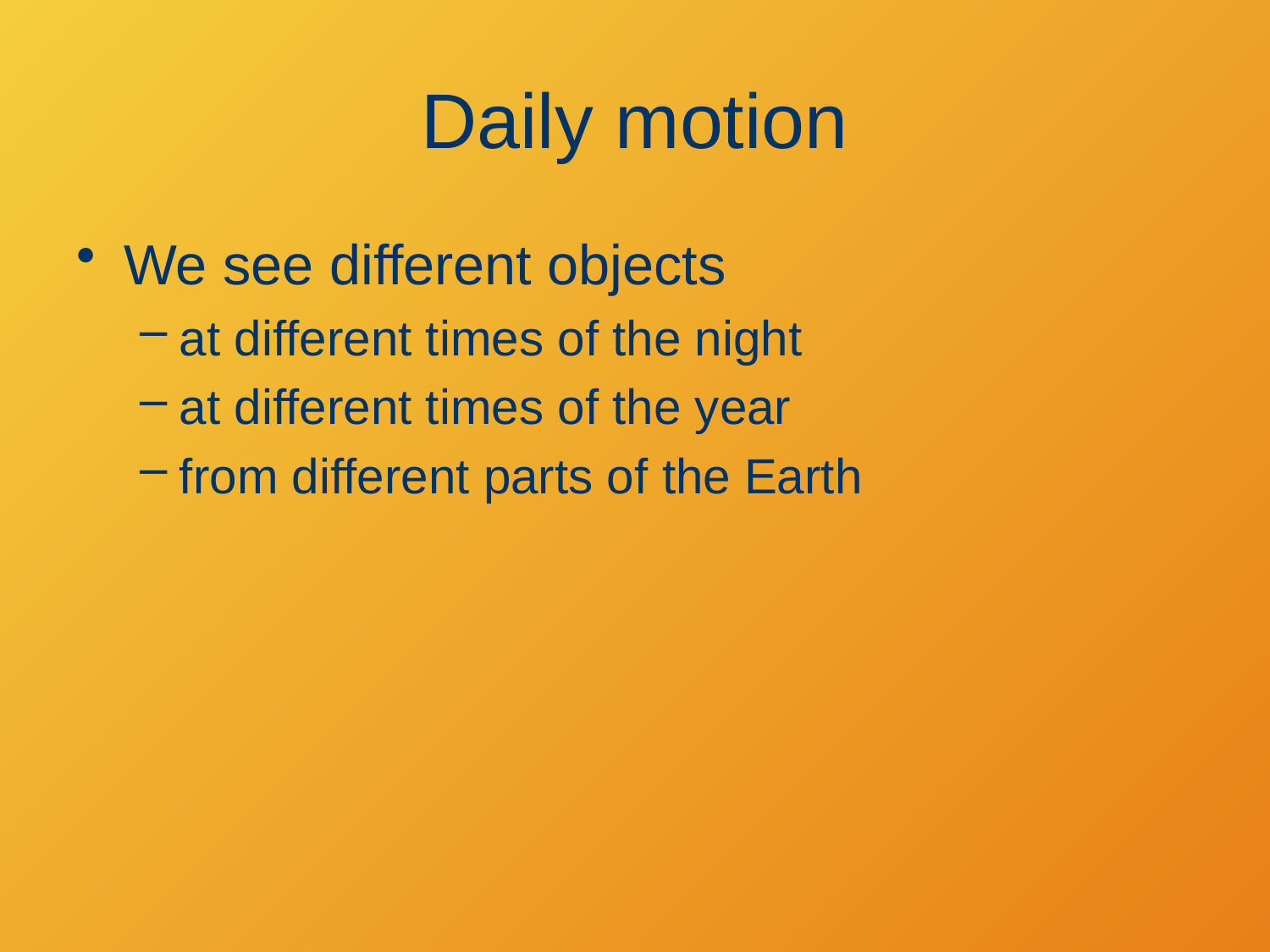

# Daily motion
We see different objects
at different times of the night
at different times of the year
from different parts of the Earth